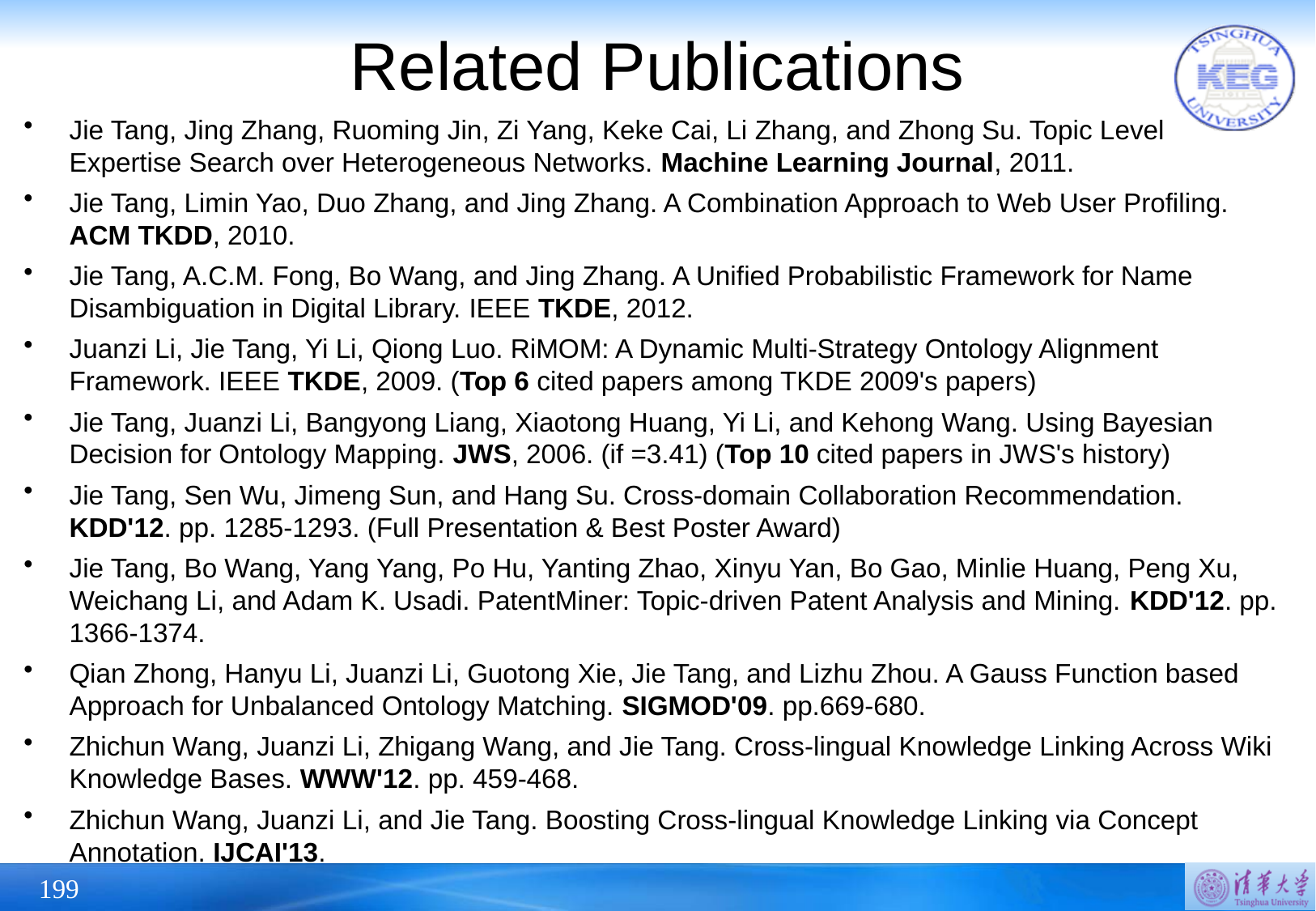

# Related Publications
Jie Tang, Jing Zhang, Ruoming Jin, Zi Yang, Keke Cai, Li Zhang, and Zhong Su. Topic Level Expertise Search over Heterogeneous Networks. Machine Learning Journal, 2011.
Jie Tang, Limin Yao, Duo Zhang, and Jing Zhang. A Combination Approach to Web User Profiling. ACM TKDD, 2010.
Jie Tang, A.C.M. Fong, Bo Wang, and Jing Zhang. A Unified Probabilistic Framework for Name Disambiguation in Digital Library. IEEE TKDE, 2012.
Juanzi Li, Jie Tang, Yi Li, Qiong Luo. RiMOM: A Dynamic Multi-Strategy Ontology Alignment Framework. IEEE TKDE, 2009. (Top 6 cited papers among TKDE 2009's papers)
Jie Tang, Juanzi Li, Bangyong Liang, Xiaotong Huang, Yi Li, and Kehong Wang. Using Bayesian Decision for Ontology Mapping. JWS, 2006. (if =3.41) (Top 10 cited papers in JWS's history)
Jie Tang, Sen Wu, Jimeng Sun, and Hang Su. Cross-domain Collaboration Recommendation. KDD'12. pp. 1285-1293. (Full Presentation & Best Poster Award)
Jie Tang, Bo Wang, Yang Yang, Po Hu, Yanting Zhao, Xinyu Yan, Bo Gao, Minlie Huang, Peng Xu, Weichang Li, and Adam K. Usadi. PatentMiner: Topic-driven Patent Analysis and Mining. KDD'12. pp. 1366-1374.
Qian Zhong, Hanyu Li, Juanzi Li, Guotong Xie, Jie Tang, and Lizhu Zhou. A Gauss Function based Approach for Unbalanced Ontology Matching. SIGMOD'09. pp.669-680.
Zhichun Wang, Juanzi Li, Zhigang Wang, and Jie Tang. Cross-lingual Knowledge Linking Across Wiki Knowledge Bases. WWW'12. pp. 459-468.
Zhichun Wang, Juanzi Li, and Jie Tang. Boosting Cross-lingual Knowledge Linking via Concept Annotation. IJCAI'13.